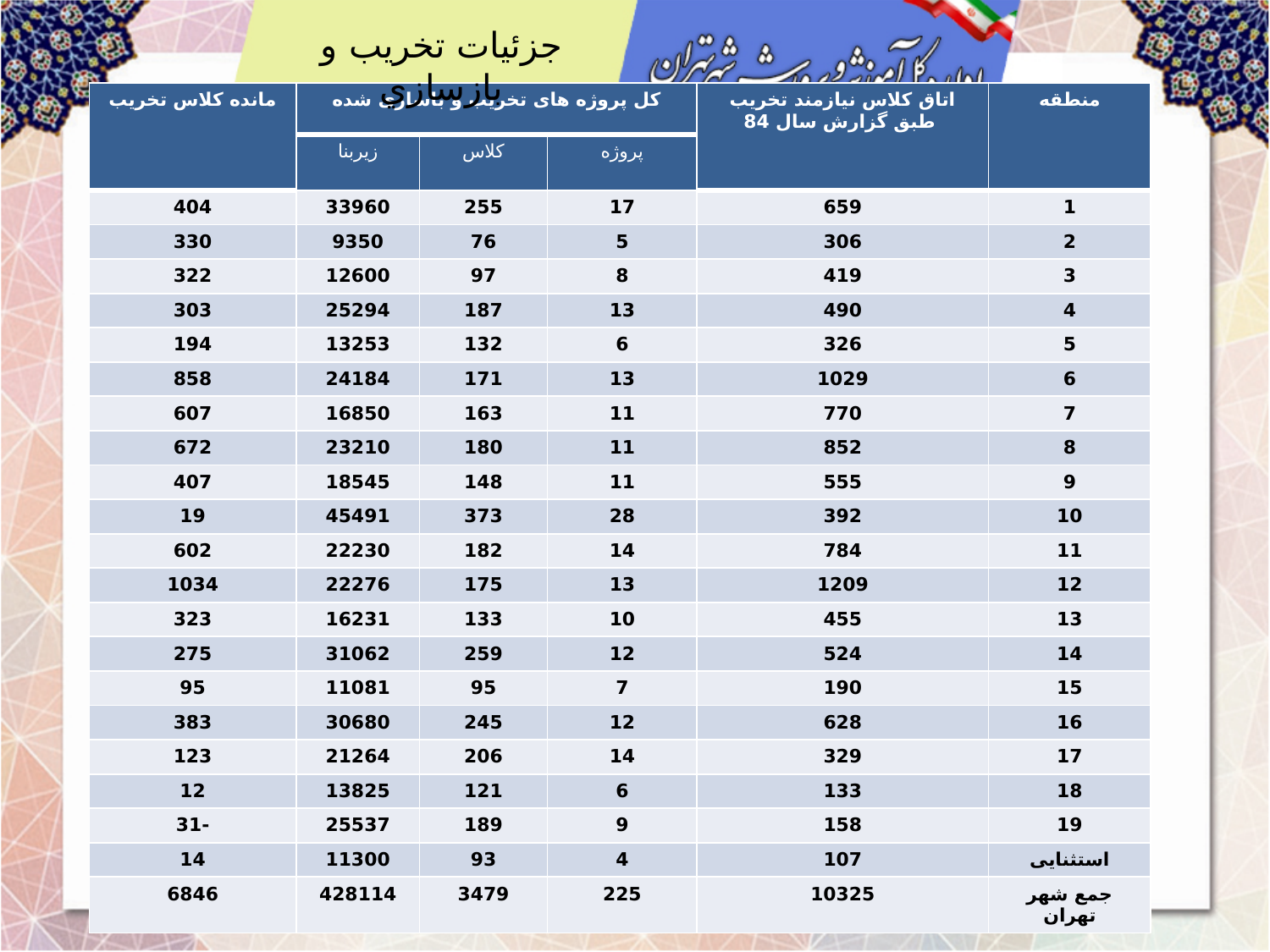

جزئيات تخريب و بازسازي
| مانده کلاس تخریب | کل پروژه های تخریب و باسازی شده |  |  | اتاق کلاس نیازمند تخریب طبق گزارش سال 84 | منطقه |
| --- | --- | --- | --- | --- | --- |
|  | زیربنا | کلاس | پروژه |  |  |
| 404 | 33960 | 255 | 17 | 659 | 1 |
| 330 | 9350 | 76 | 5 | 306 | 2 |
| 322 | 12600 | 97 | 8 | 419 | 3 |
| 303 | 25294 | 187 | 13 | 490 | 4 |
| 194 | 13253 | 132 | 6 | 326 | 5 |
| 858 | 24184 | 171 | 13 | 1029 | 6 |
| 607 | 16850 | 163 | 11 | 770 | 7 |
| 672 | 23210 | 180 | 11 | 852 | 8 |
| 407 | 18545 | 148 | 11 | 555 | 9 |
| 19 | 45491 | 373 | 28 | 392 | 10 |
| 602 | 22230 | 182 | 14 | 784 | 11 |
| 1034 | 22276 | 175 | 13 | 1209 | 12 |
| 323 | 16231 | 133 | 10 | 455 | 13 |
| 275 | 31062 | 259 | 12 | 524 | 14 |
| 95 | 11081 | 95 | 7 | 190 | 15 |
| 383 | 30680 | 245 | 12 | 628 | 16 |
| 123 | 21264 | 206 | 14 | 329 | 17 |
| 12 | 13825 | 121 | 6 | 133 | 18 |
| -31 | 25537 | 189 | 9 | 158 | 19 |
| 14 | 11300 | 93 | 4 | 107 | استثنایی |
| 6846 | 428114 | 3479 | 225 | 10325 | جمع شهر تهران |